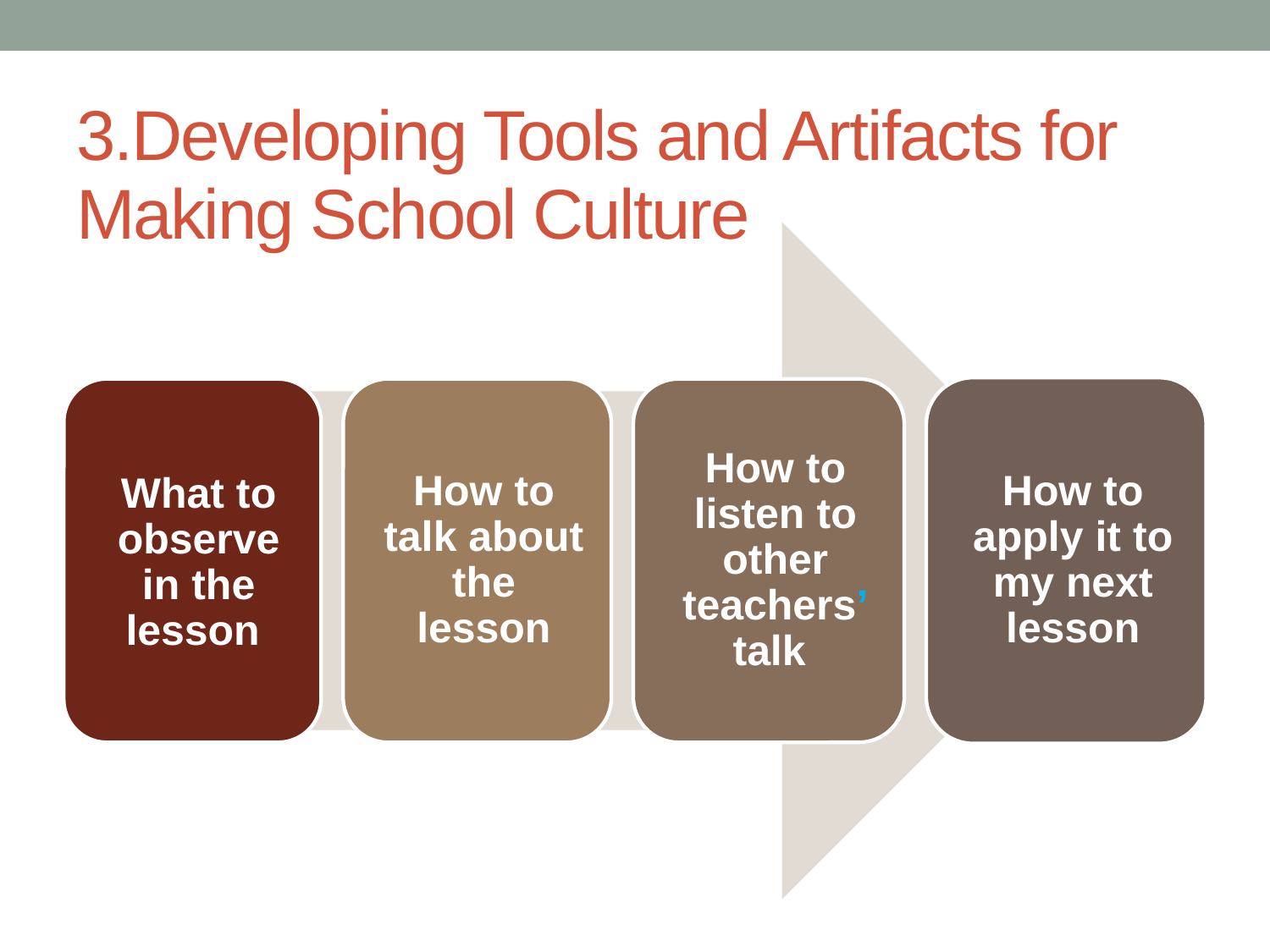

# 3.Developing Tools and Artifacts for Making School Culture

What to observe in the lesson

How to talk about the lesson
How to listen to other teachers’ talk
How to apply it to my next lesson